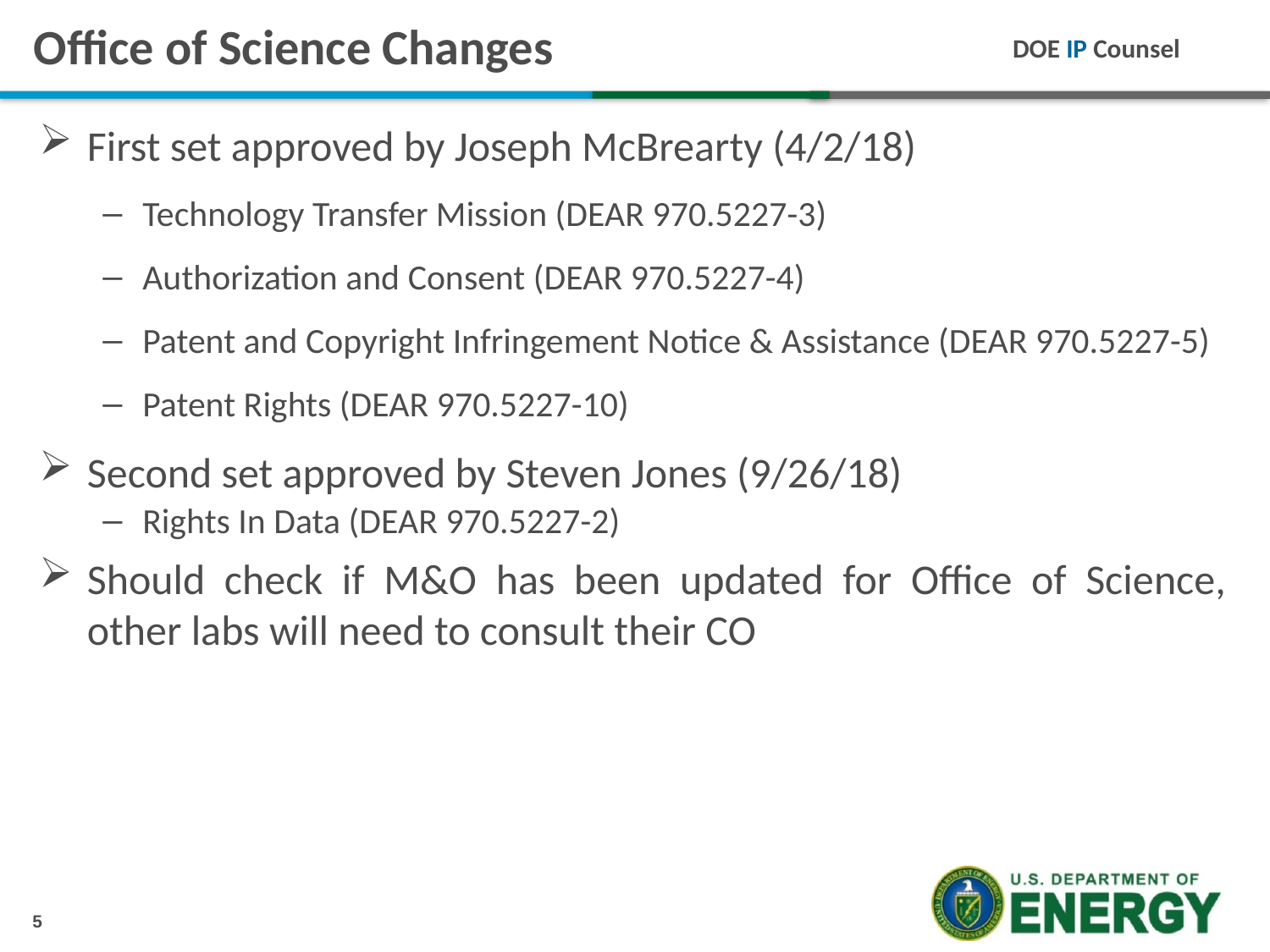

# Office of Science Changes
First set approved by Joseph McBrearty (4/2/18)
Technology Transfer Mission (DEAR 970.5227-3)
Authorization and Consent (DEAR 970.5227-4)
Patent and Copyright Infringement Notice & Assistance (DEAR 970.5227-5)
Patent Rights (DEAR 970.5227-10)
Second set approved by Steven Jones (9/26/18)
Rights In Data (DEAR 970.5227-2)
Should check if M&O has been updated for Office of Science, other labs will need to consult their CO